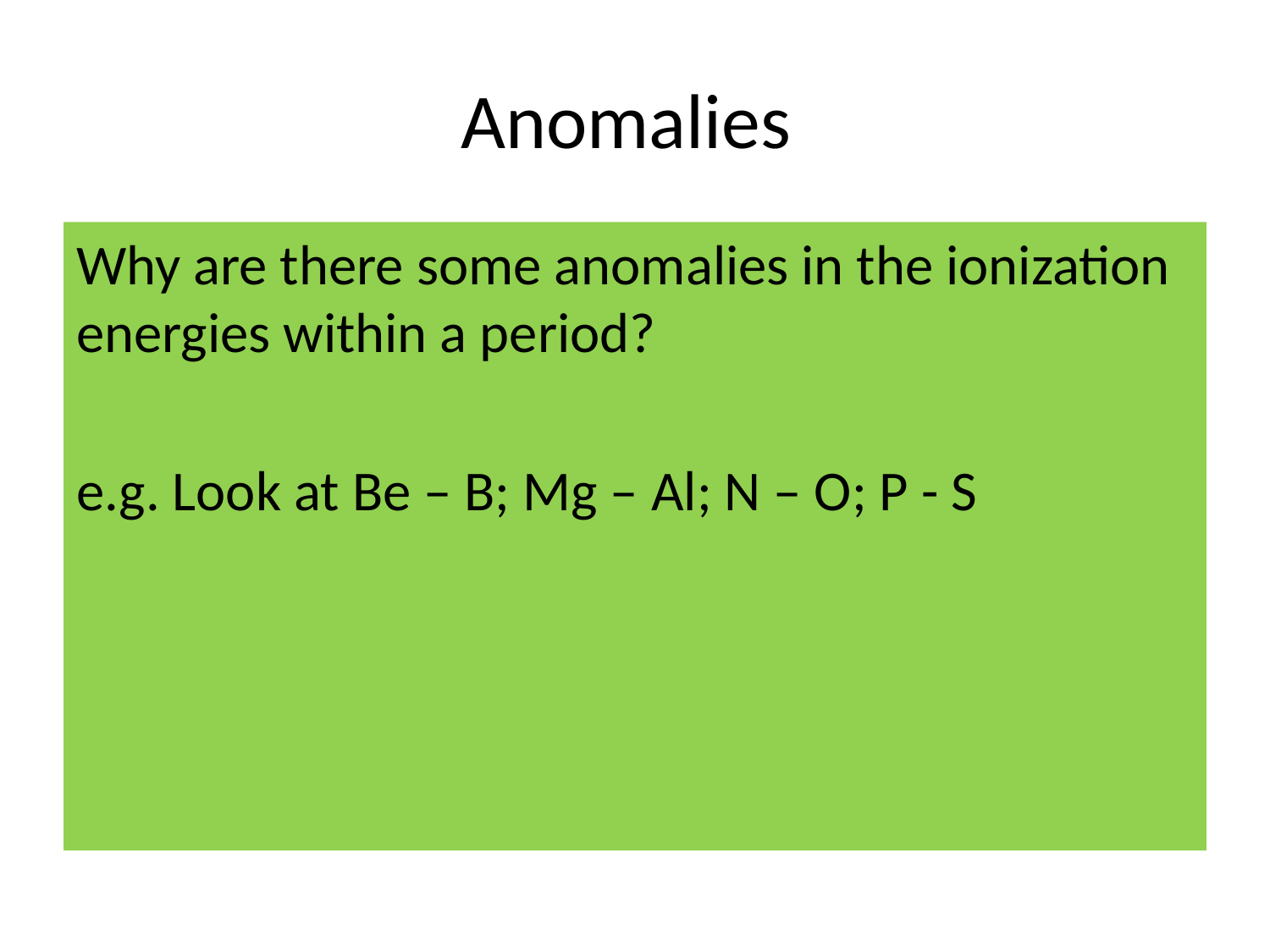

# Anomalies
Why are there some anomalies in the ionization energies within a period?

e.g. Look at Be – B; Mg – Al; N – O; P - S